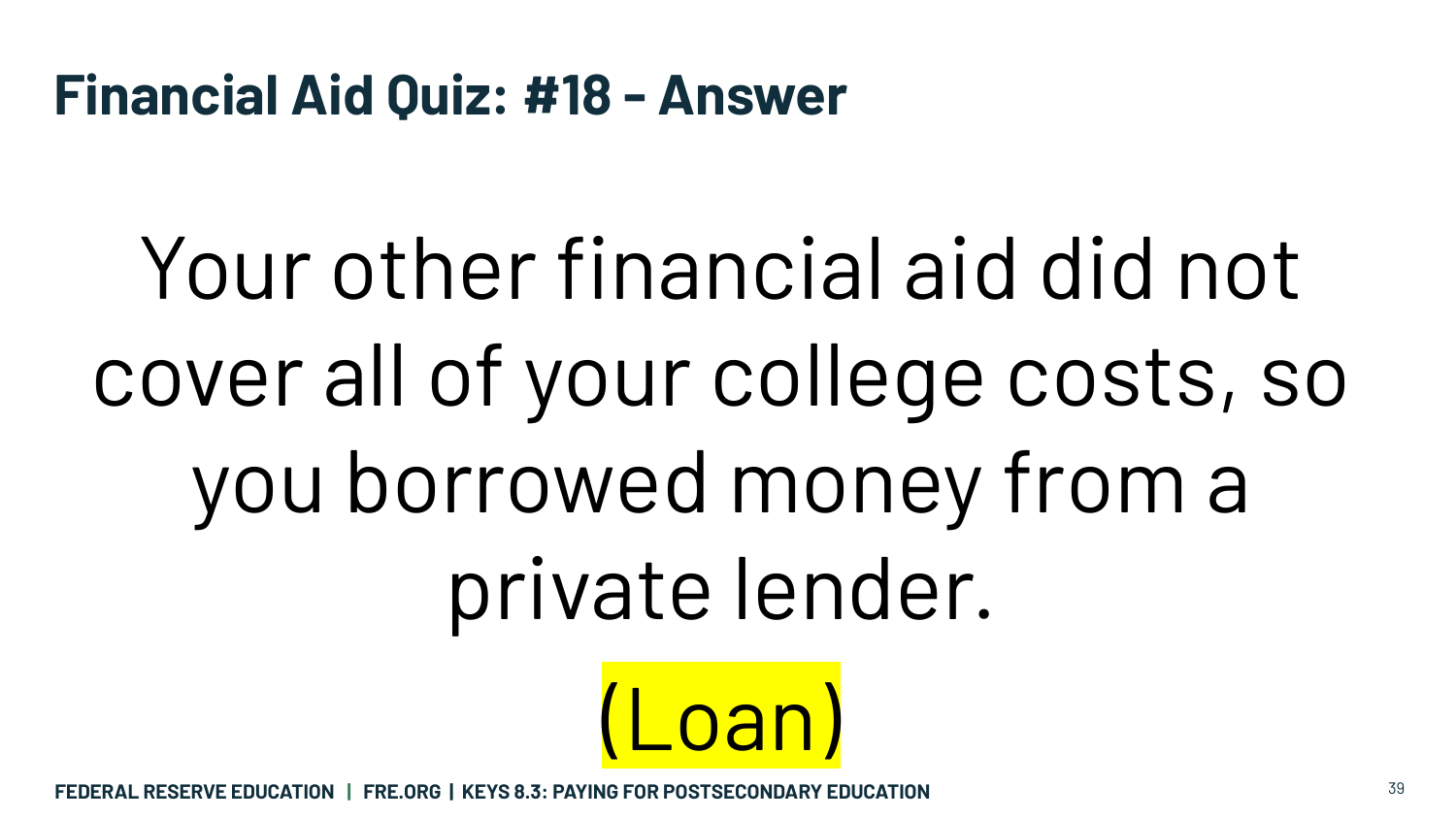

# Financial Aid Quiz: #18 - Answer
Your other financial aid did not cover all of your college costs, so you borrowed money from a private lender.
(Loan)